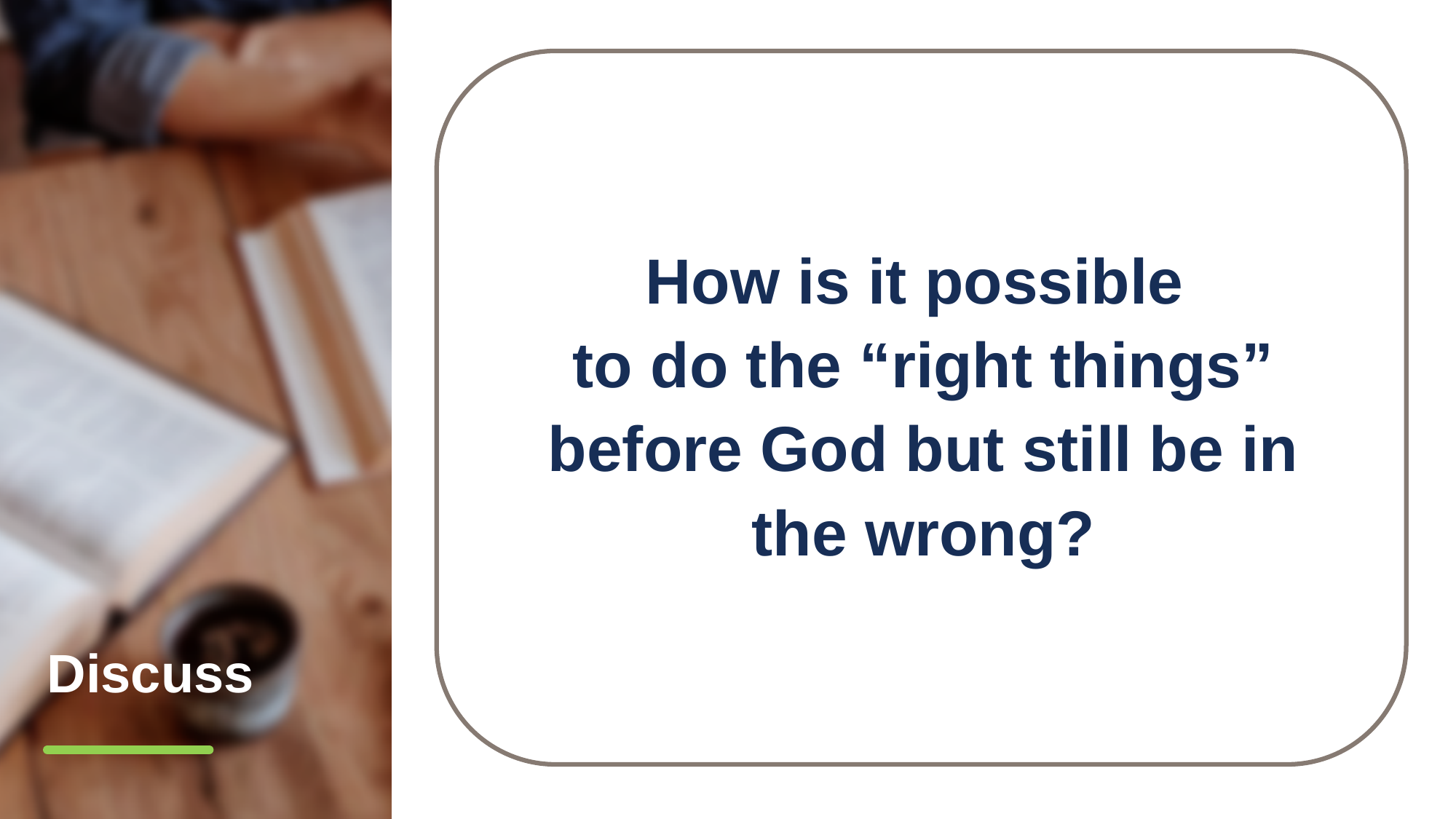

How is it possible
to do the “right things” before God but still be in the wrong?
# Discuss